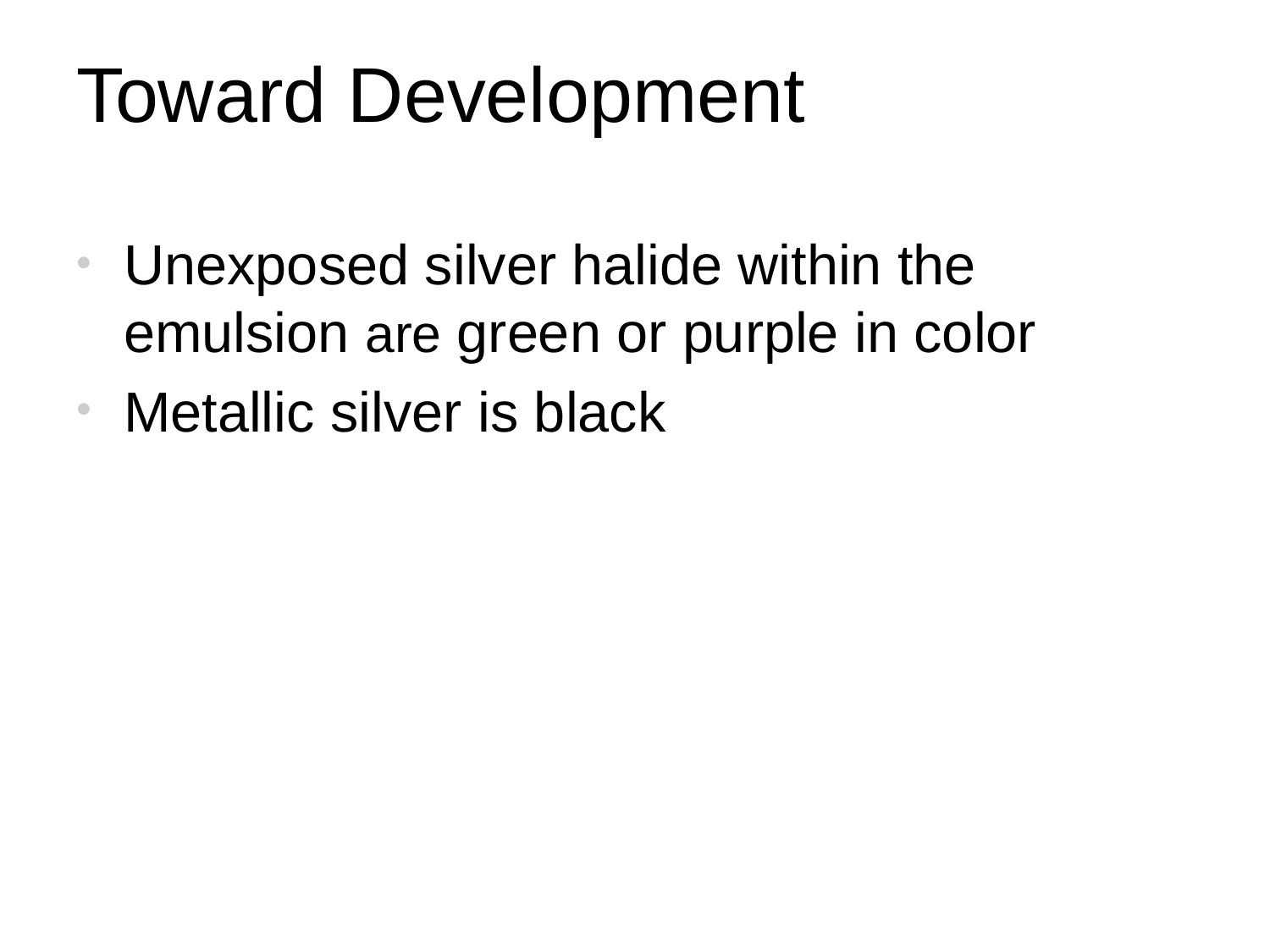

# Toward Development
Unexposed silver halide within the emulsion are green or purple in color
Metallic silver is black